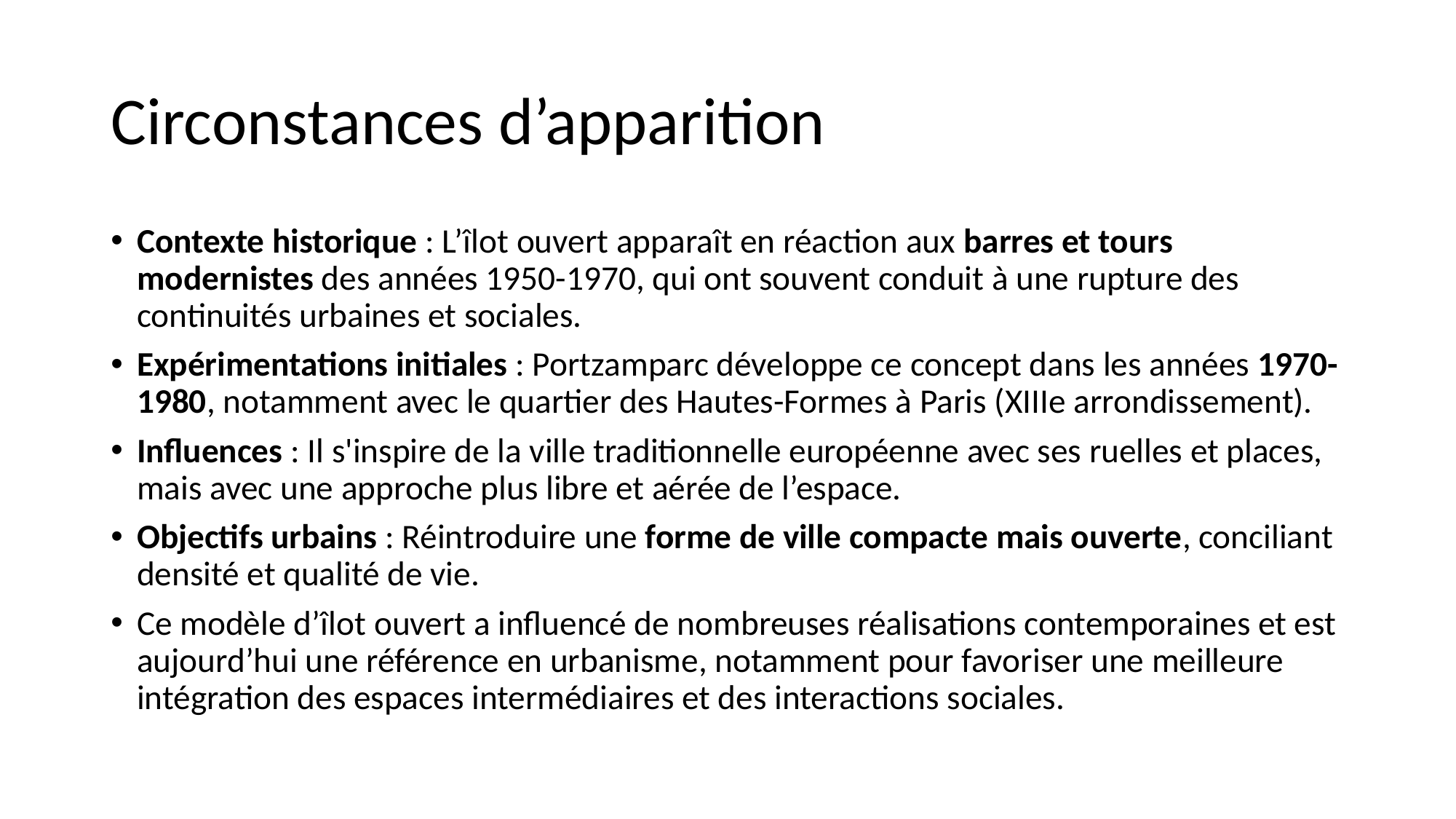

# Circonstances d’apparition
Contexte historique : L’îlot ouvert apparaît en réaction aux barres et tours modernistes des années 1950-1970, qui ont souvent conduit à une rupture des continuités urbaines et sociales.
Expérimentations initiales : Portzamparc développe ce concept dans les années 1970-1980, notamment avec le quartier des Hautes-Formes à Paris (XIIIe arrondissement).
Influences : Il s'inspire de la ville traditionnelle européenne avec ses ruelles et places, mais avec une approche plus libre et aérée de l’espace.
Objectifs urbains : Réintroduire une forme de ville compacte mais ouverte, conciliant densité et qualité de vie.
Ce modèle d’îlot ouvert a influencé de nombreuses réalisations contemporaines et est aujourd’hui une référence en urbanisme, notamment pour favoriser une meilleure intégration des espaces intermédiaires et des interactions sociales.